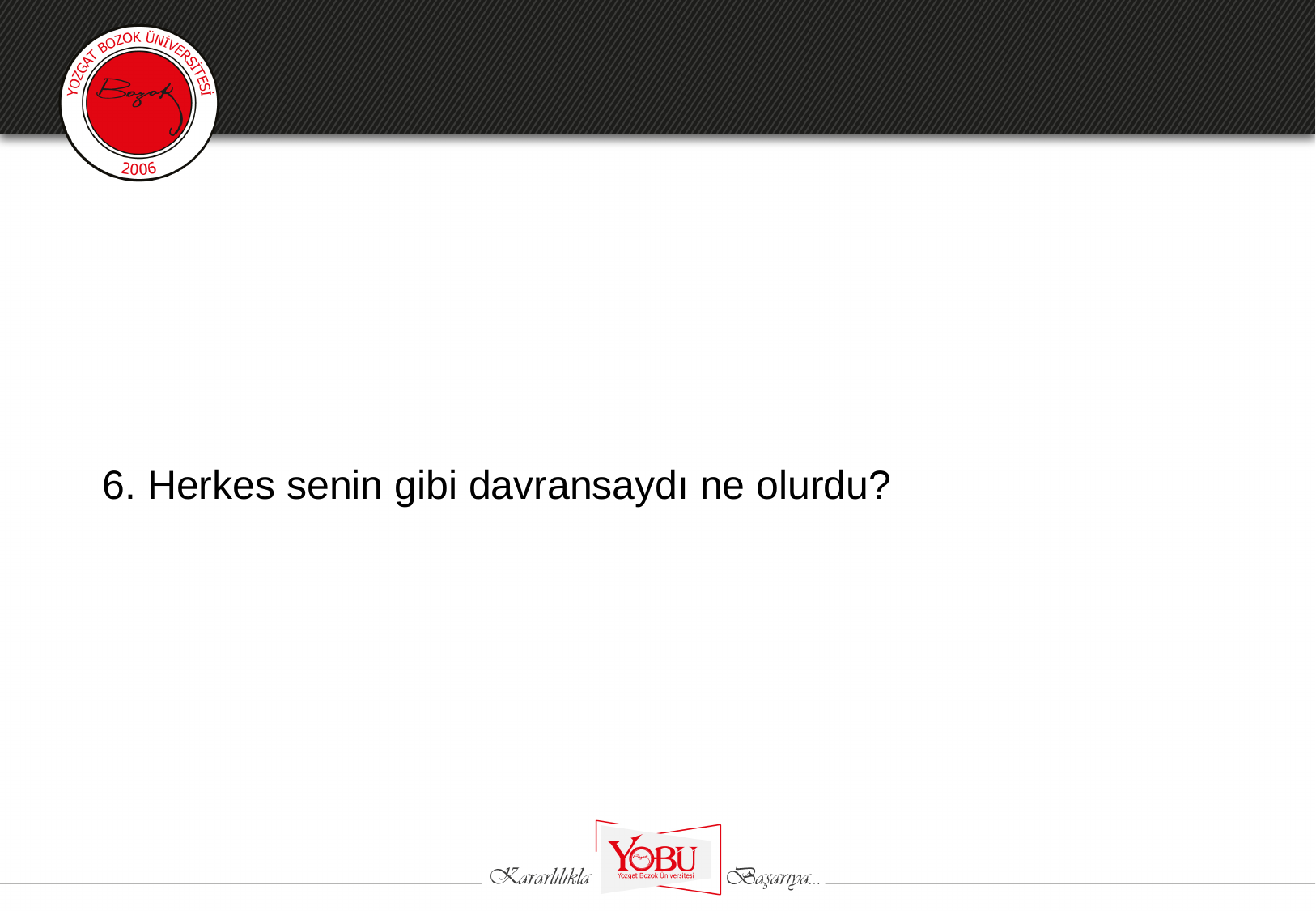

#

6. Herkes senin gibi davransaydı ne olurdu?